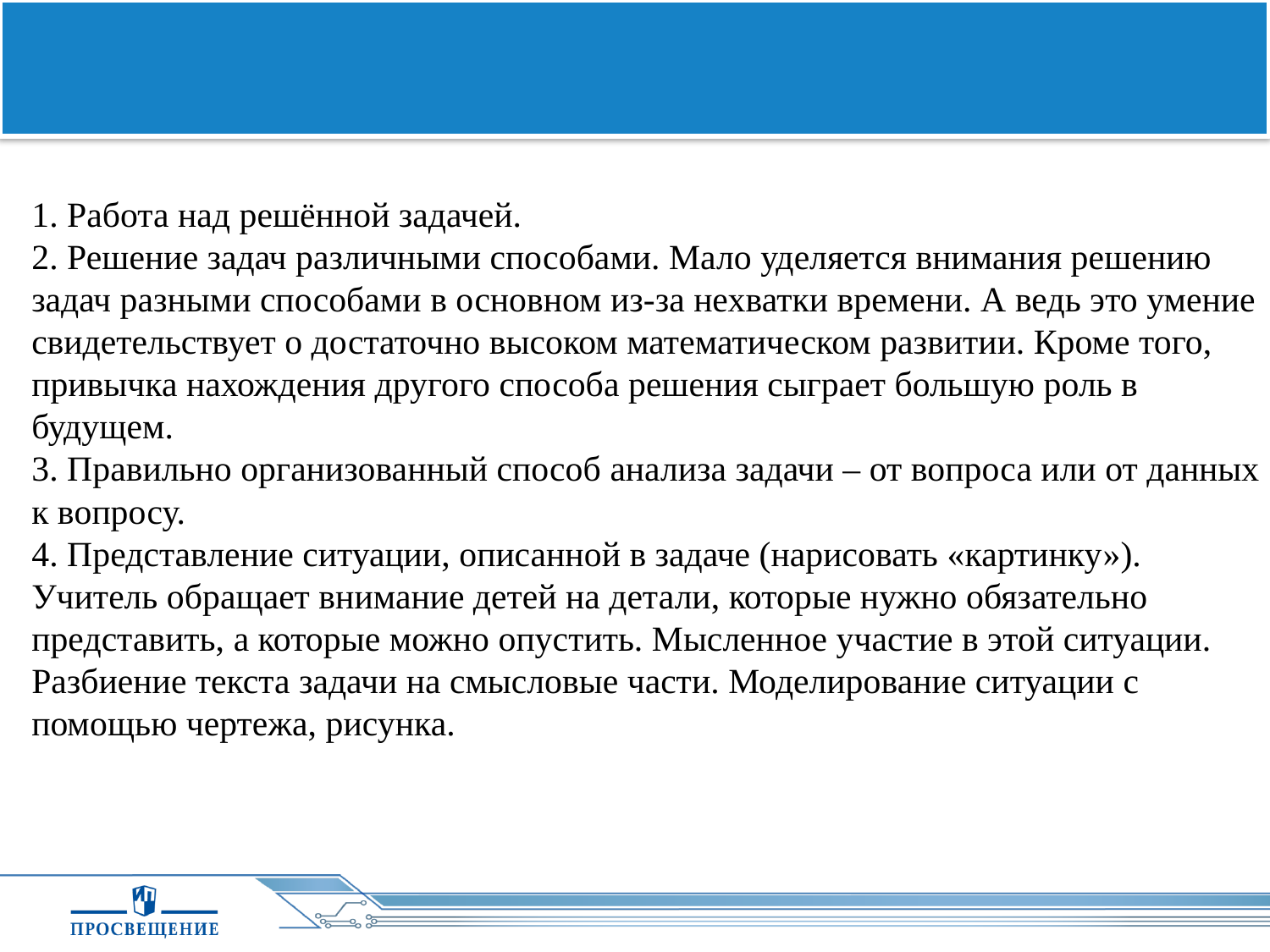

1. Работа над решённой задачей. 
2. Решение задач различными способами. Мало уделяется внимания решению задач разными способами в основном из-за нехватки времени. А ведь это умение свидетельствует о достаточно высоком математическом развитии. Кроме того, привычка нахождения другого способа решения сыграет большую роль в будущем. 
3. Правильно организованный способ анализа задачи – от вопроса или от данных к вопросу. 
4. Представление ситуации, описанной в задаче (нарисовать «картинку»). Учитель обращает внимание детей на детали, которые нужно обязательно представить, а которые можно опустить. Мысленное участие в этой ситуации. Разбиение текста задачи на смысловые части. Моделирование ситуации с помощью чертежа, рисунка.